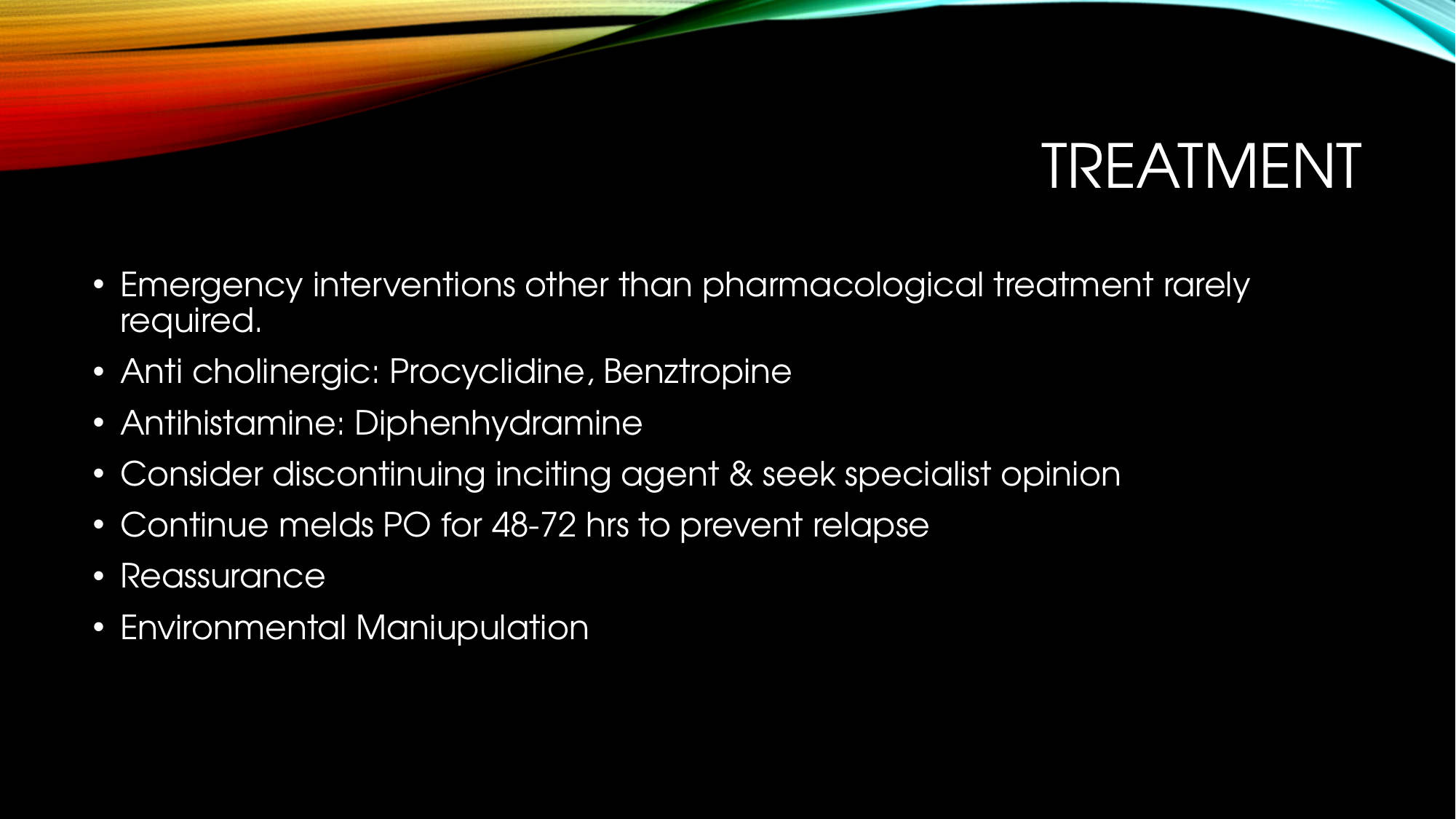

# Treatment
Emergency interventions other than pharmacological treatment rarely required.
Anti cholinergic: Procyclidine, Benztropine
Antihistamine: Diphenhydramine
Consider discontinuing inciting agent & seek specialist opinion
Continue melds PO for 48-72 hrs to prevent relapse
Reassurance
Environmental Maniupulation